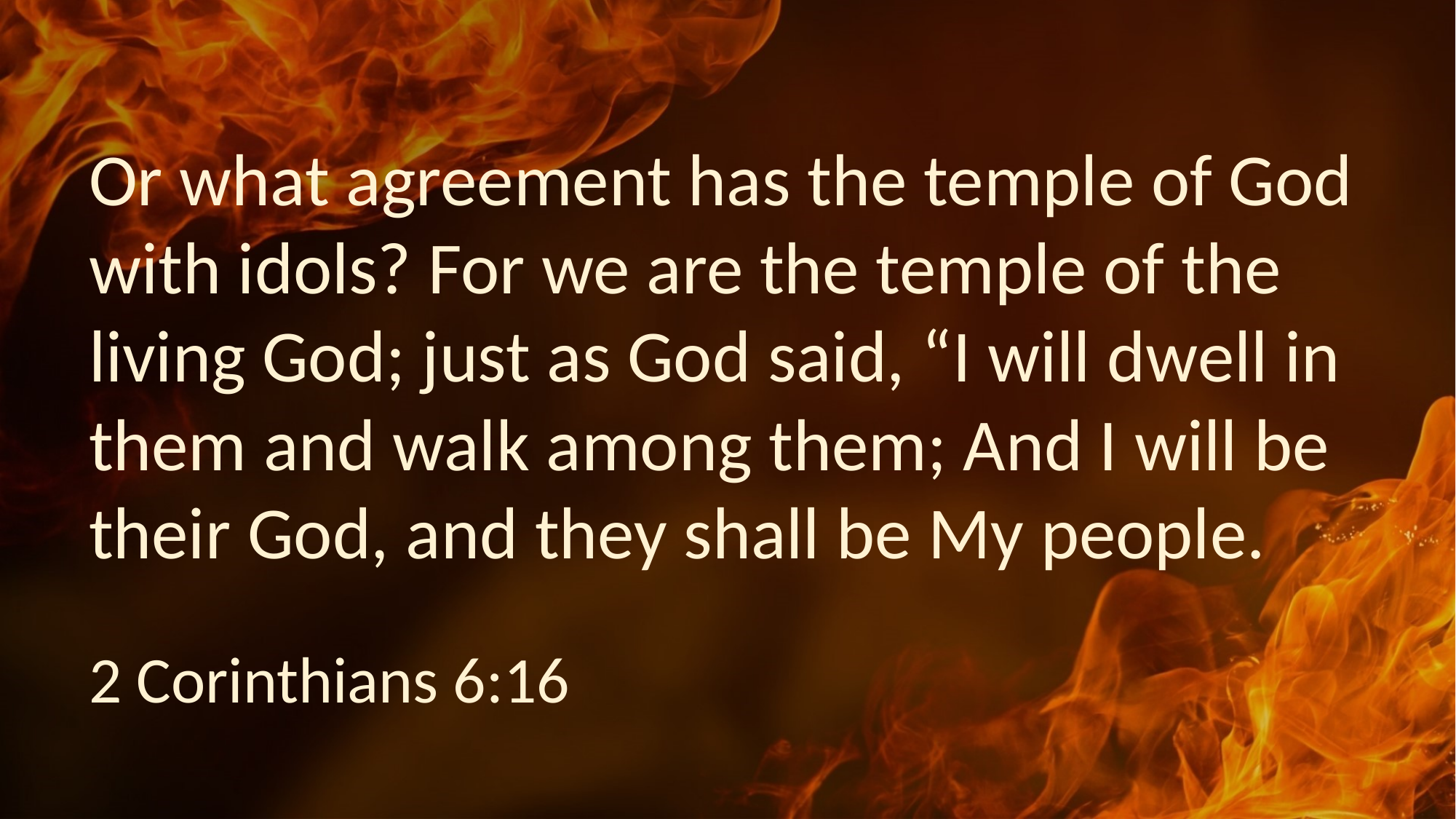

Or what agreement has the temple of God with idols? For we are the temple of the living God; just as God said, “I will dwell in them and walk among them; And I will be their God, and they shall be My people.
2 Corinthians 6:16